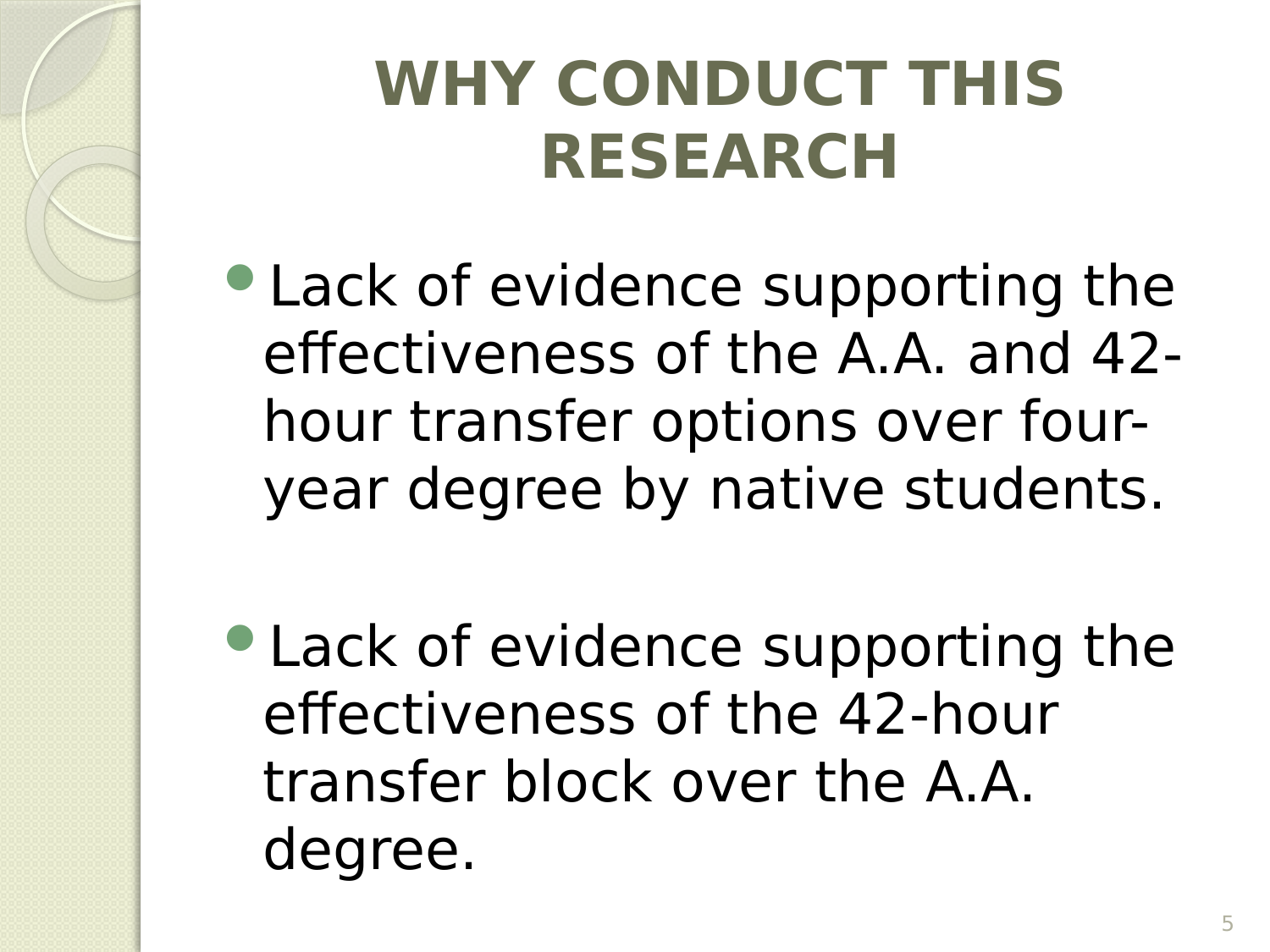

# WHY CONDUCT THIS RESEARCH
Lack of evidence supporting the effectiveness of the A.A. and 42-hour transfer options over four-year degree by native students.

Lack of evidence supporting the effectiveness of the 42-hour transfer block over the A.A. degree.
5